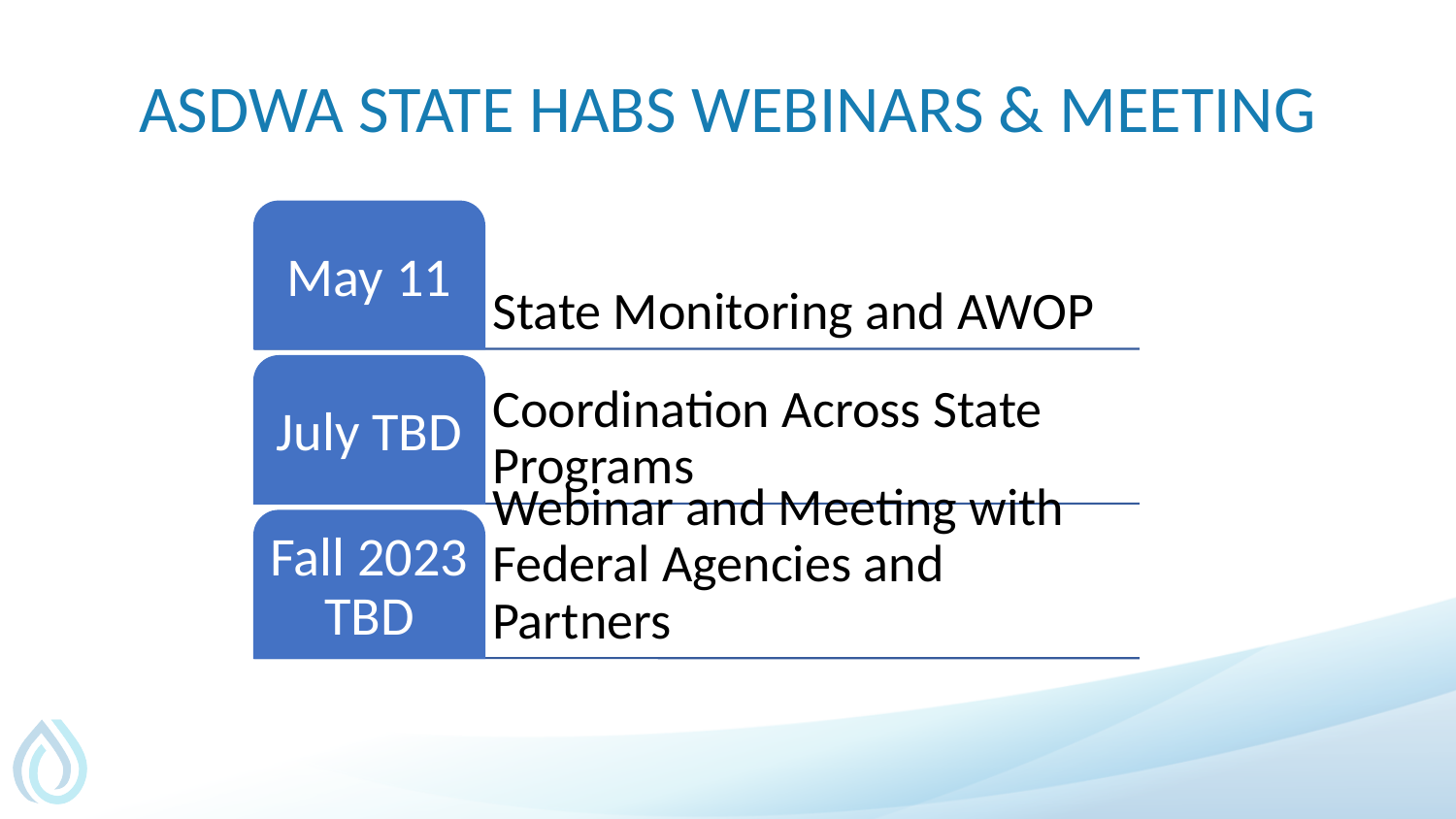

# ASDWA State HABs Webinars & MEeting
State Monitoring and AWOP
May 11
Coordination Across State Programs
July TBD
Webinar and Meeting with Federal Agencies and Partners
Fall 2023 TBD